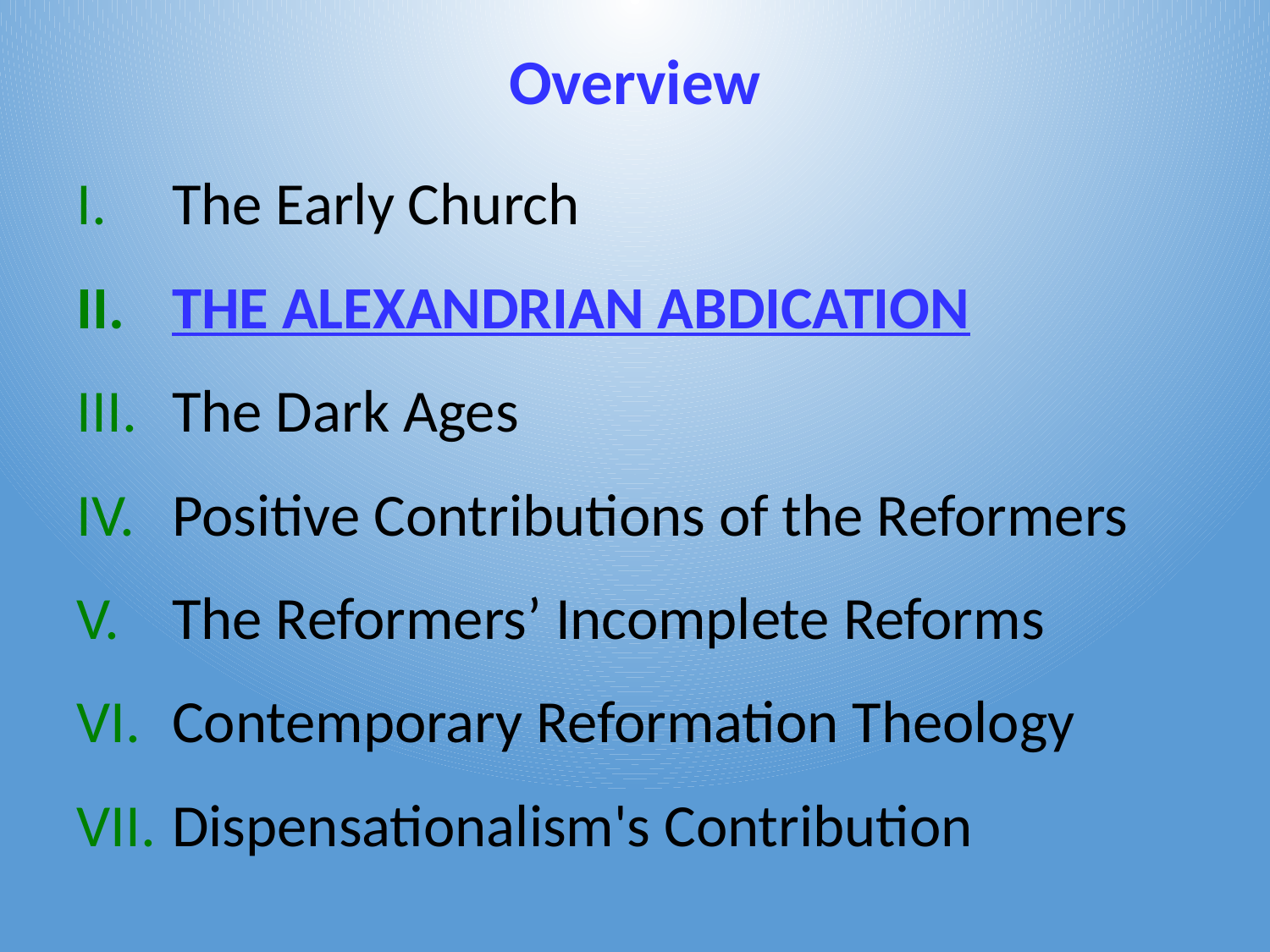

# Overview
The Early Church
THE ALEXANDRIAN ABDICATION
The Dark Ages
Positive Contributions of the Reformers
The Reformers’ Incomplete Reforms
Contemporary Reformation Theology
Dispensationalism's Contribution